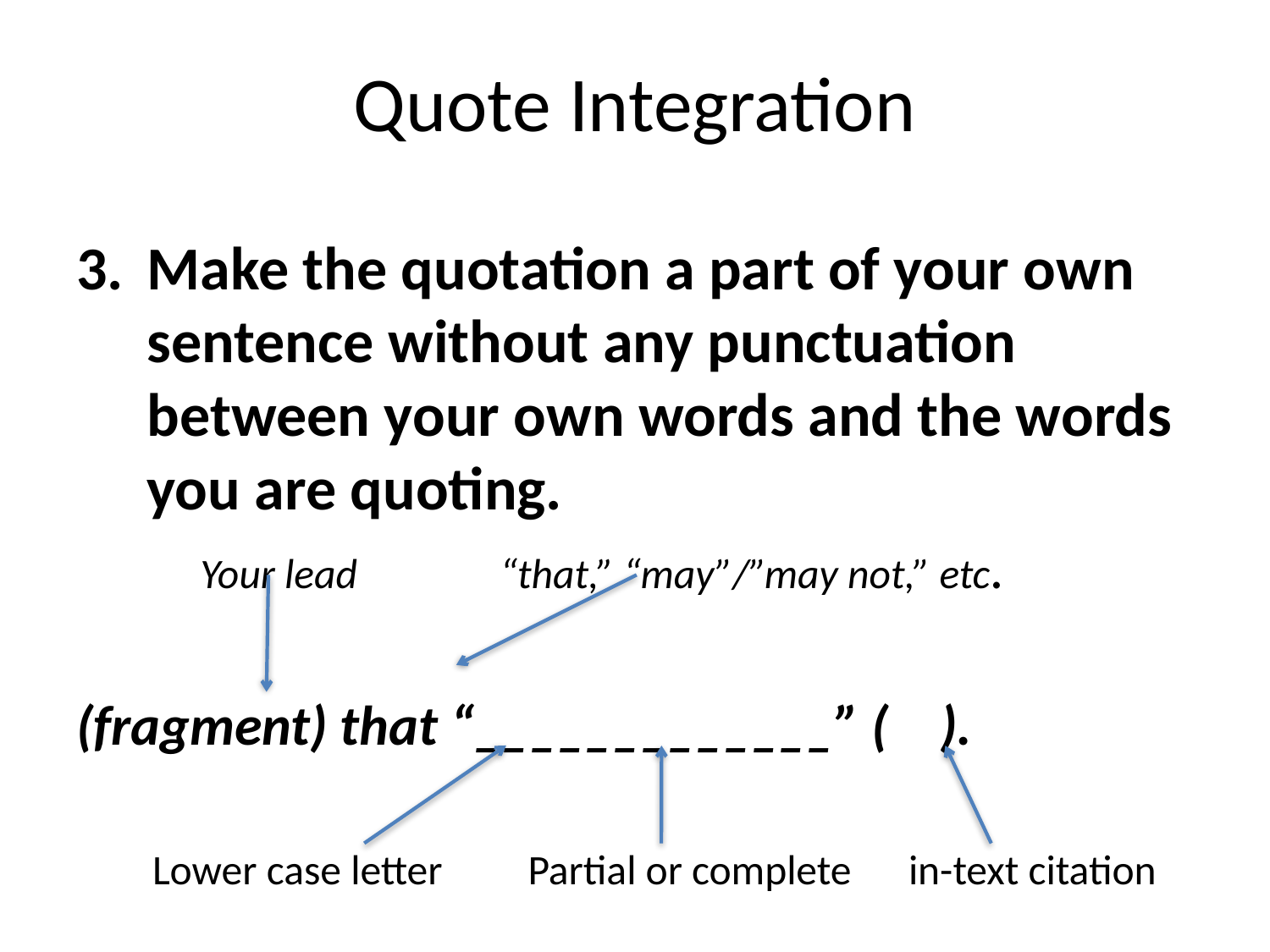

# Quote Integration
Make the quotation a part of your own sentence without any punctuation between your own words and the words you are quoting.
             Your lead               “that,” “may”/”may not,” etc.

(fragment) that “_____________” (    ).

        Lower case letter         Partial or complete      in-text citation